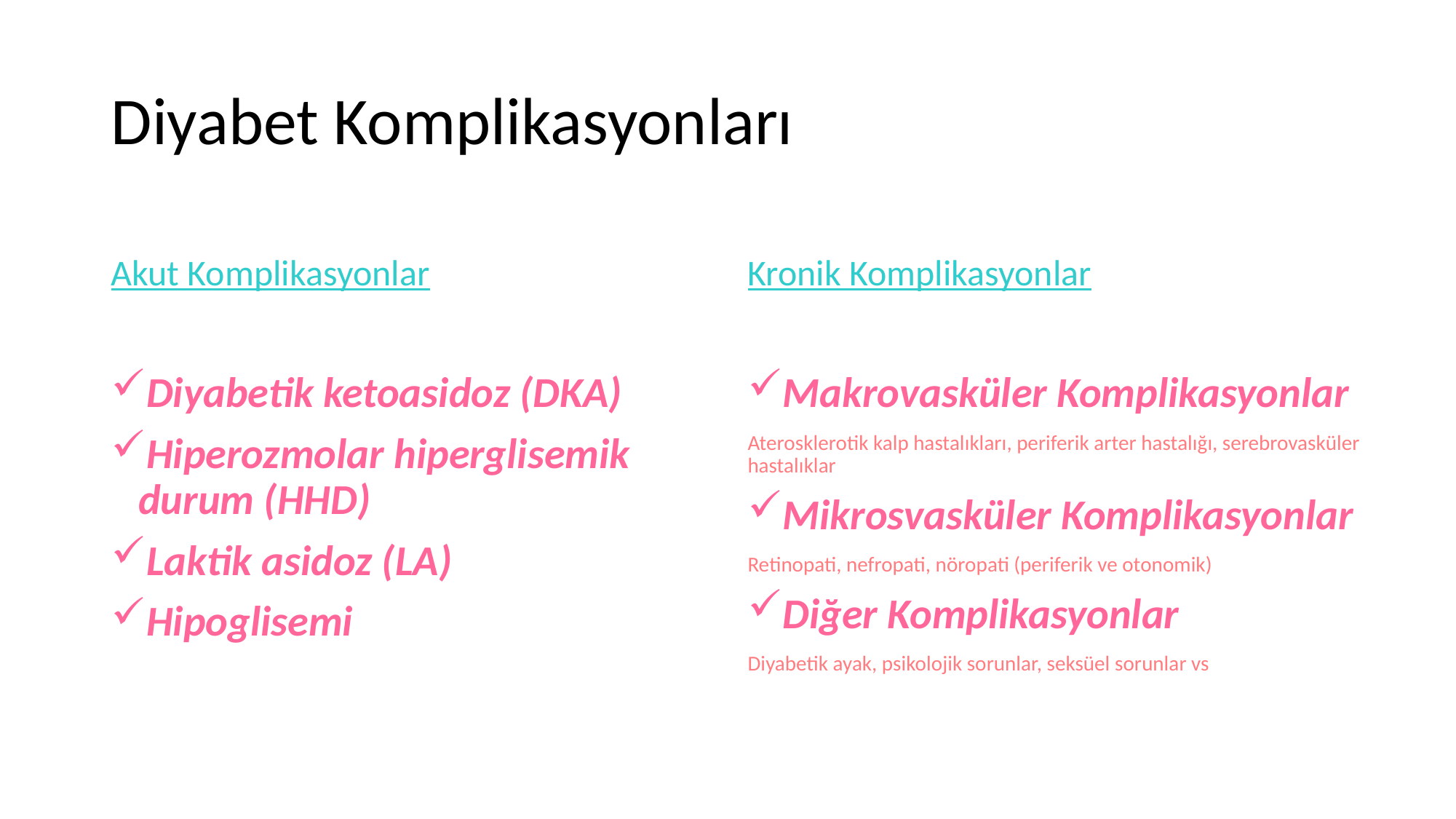

# Diyabet Komplikasyonları
Akut Komplikasyonlar
Kronik Komplikasyonlar

Diyabetik ketoasidoz (DKA)
Hiperozmolar hiperglisemik durum (HHD)
Laktik asidoz (LA)
Hipoglisemi

Makrovasküler Komplikasyonlar
Aterosklerotik kalp hastalıkları, periferik arter hastalığı, serebrovasküler hastalıklar
Mikrosvasküler Komplikasyonlar
Retinopati, nefropati, nöropati (periferik ve otonomik)
Diğer Komplikasyonlar
Diyabetik ayak, psikolojik sorunlar, seksüel sorunlar vs